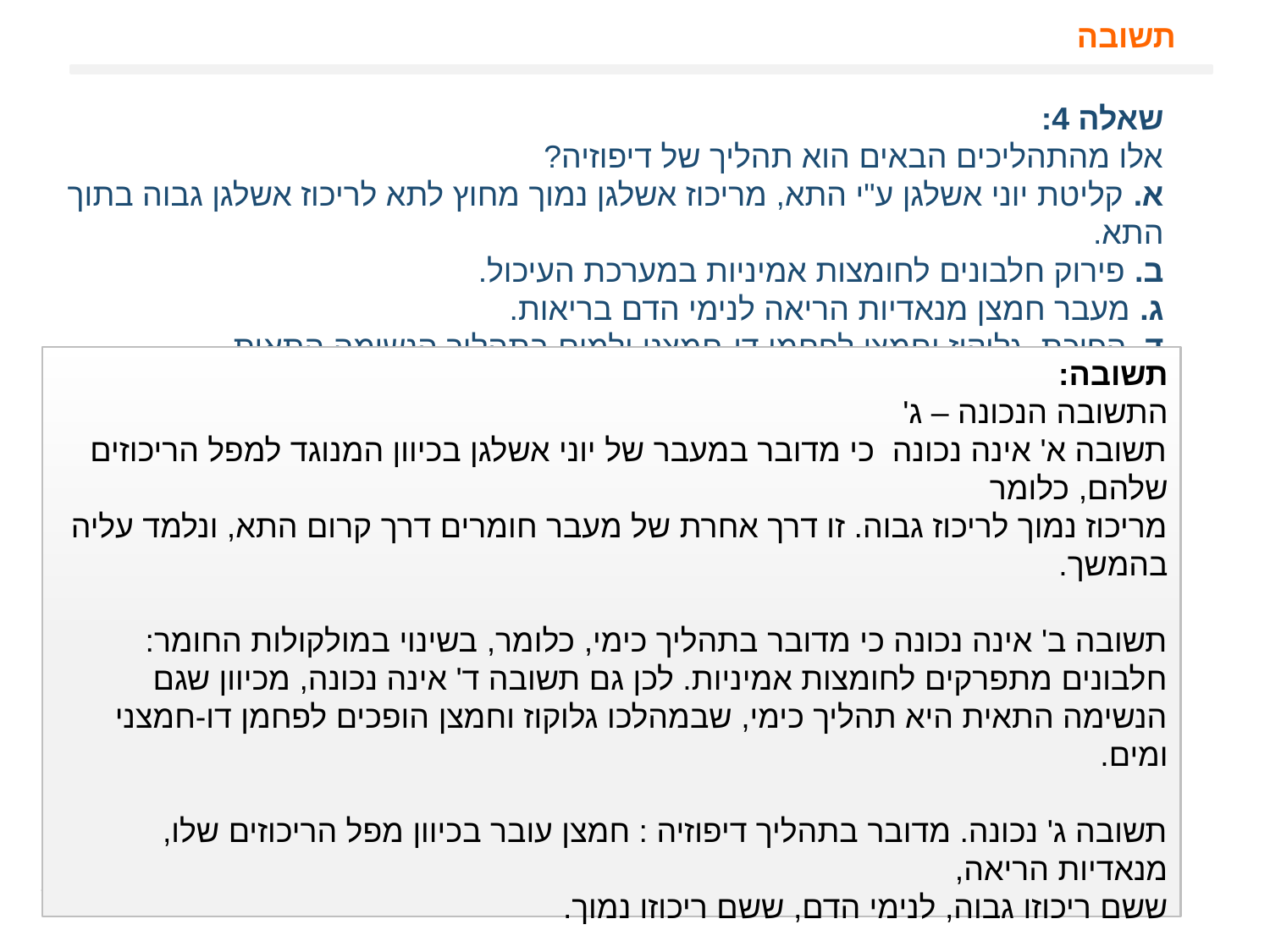

# תשובה

שאלה 4:
אלו מהתהליכים הבאים הוא תהליך של דיפוזיה?
א. קליטת יוני אשלגן ע"י התא, מריכוז אשלגן נמוך מחוץ לתא לריכוז אשלגן גבוה בתוך התא.
ב. פירוק חלבונים לחומצות אמיניות במערכת העיכול.
ג. מעבר חמצן מנאדיות הריאה לנימי הדם בריאות.
ד. הפיכת  גלוקוז וחמצן לפחמן דו-חמצני ולמים בתהליך הנשימה התאית.
תשובה:
התשובה הנכונה – ג'
תשובה א' אינה נכונה  כי מדובר במעבר של יוני אשלגן בכיוון המנוגד למפל הריכוזים שלהם, כלומר
מריכוז נמוך לריכוז גבוה. זו דרך אחרת של מעבר חומרים דרך קרום התא, ונלמד עליה בהמשך.

תשובה ב' אינה נכונה כי מדובר בתהליך כימי, כלומר, בשינוי במולקולות החומר: חלבונים מתפרקים לחומצות אמיניות. לכן גם תשובה ד' אינה נכונה, מכיוון שגם הנשימה התאית היא תהליך כימי, שבמהלכו גלוקוז וחמצן הופכים לפחמן דו-חמצני ומים.

תשובה ג' נכונה. מדובר בתהליך דיפוזיה : חמצן עובר בכיוון מפל הריכוזים שלו, מנאדיות הריאה,
ששם ריכוזו גבוה, לנימי הדם, ששם ריכוזו נמוך.

13